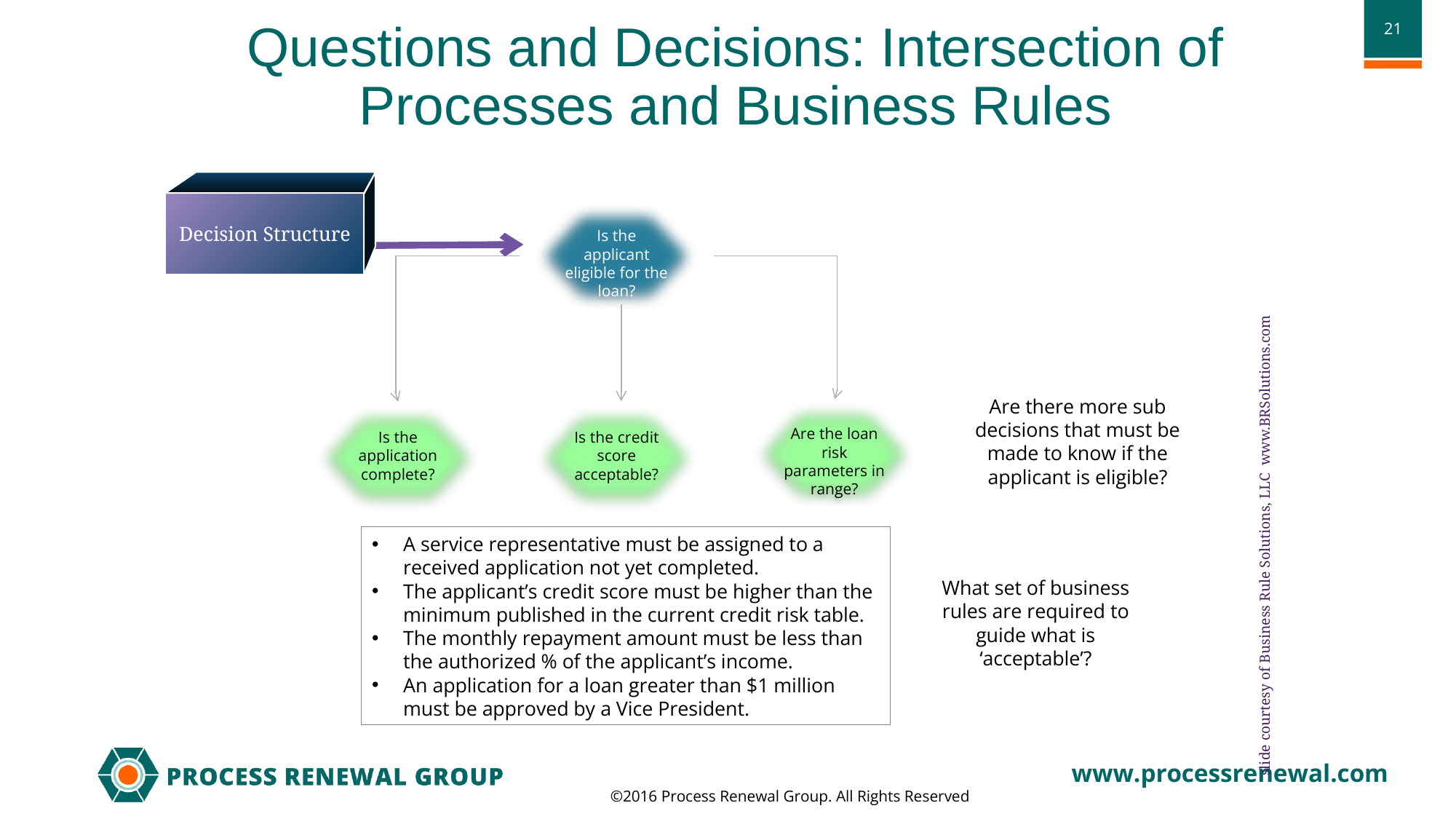

# Questions and Decisions: Intersection of Processes and Business Rules

Decision Structure
Is the applicant eligible for the loan?

Are there more sub decisions that must be made to know if the applicant is eligible?
Are the loan risk parameters in range?
Is the application complete?

Is the credit score acceptable?

A service representative must be assigned to a received application not yet completed.
The applicant’s credit score must be higher than the minimum published in the current credit risk table.
The monthly repayment amount must be less than the authorized % of the applicant’s income.
An application for a loan greater than $1 million  must be approved by a Vice President.
slide courtesy of Business Rule Solutions, LLC  www.BRSolutions.com
What set of business rules are required to guide what is ‘acceptable’?